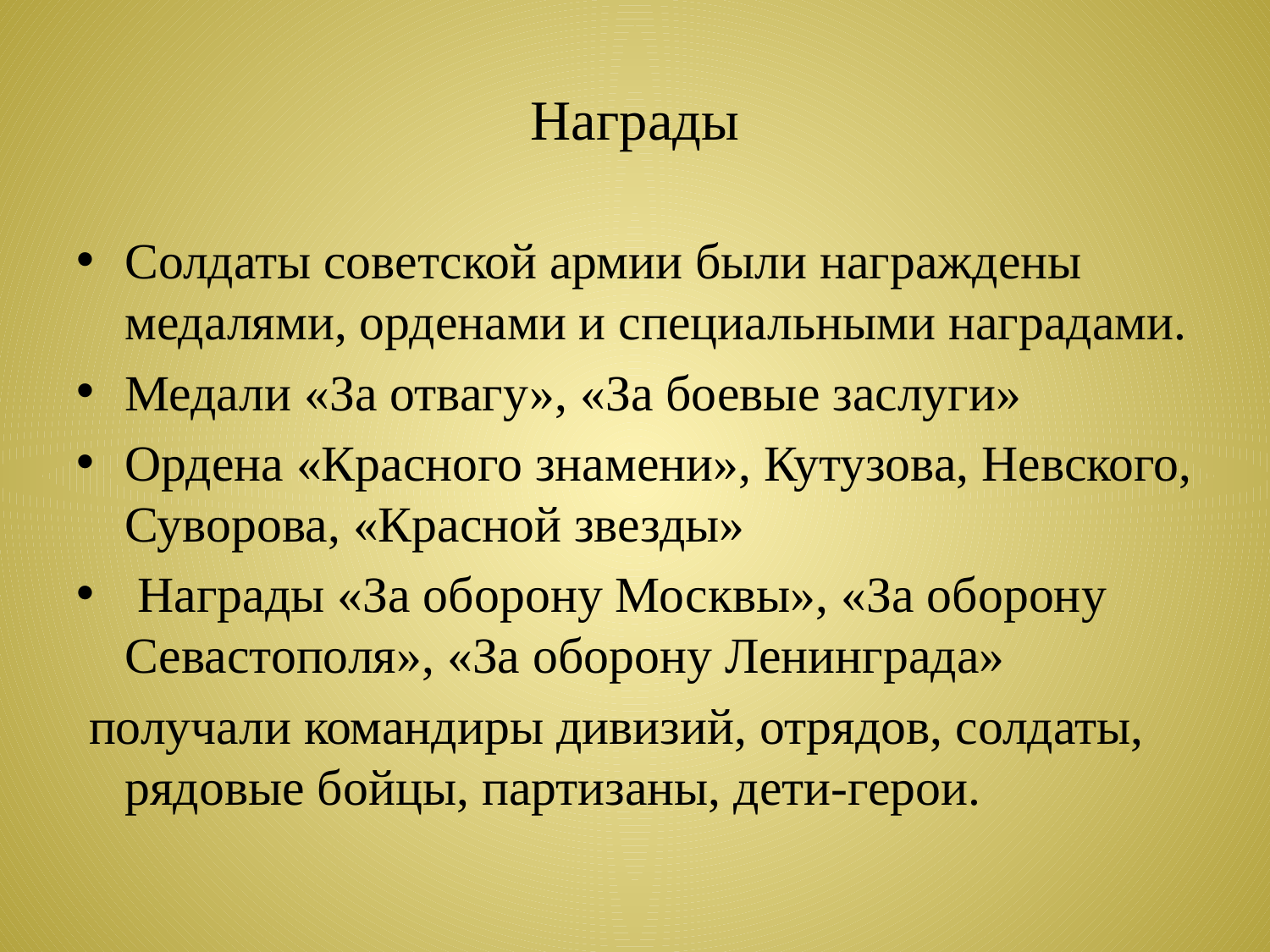

# Награды
Солдаты советской армии были награждены медалями, орденами и специальными наградами.
Медали «За отвагу», «За боевые заслуги»
Ордена «Красного знамени», Кутузова, Невского, Суворова, «Красной звезды»
 Награды «За оборону Москвы», «За оборону Севастополя», «За оборону Ленинграда»
 получали командиры дивизий, отрядов, солдаты, рядовые бойцы, партизаны, дети-герои.